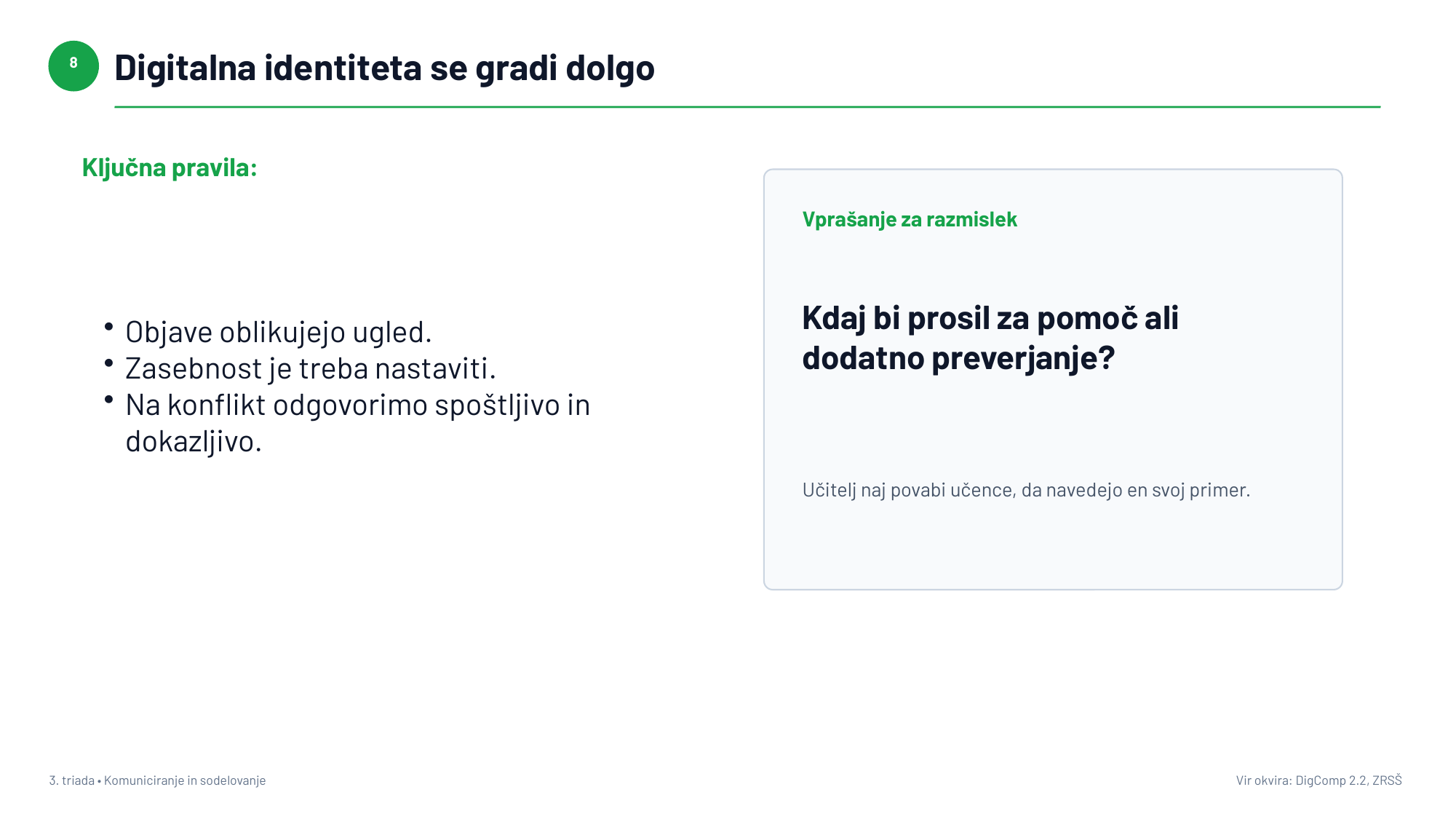

Digitalna identiteta se gradi dolgo

8

Ključna pravila:

Vprašanje za razmislek
Objave oblikujejo ugled.
Zasebnost je treba nastaviti.
Na konflikt odgovorimo spoštljivo in dokazljivo.
Kdaj bi prosil za pomoč ali dodatno preverjanje?
Učitelj naj povabi učence, da navedejo en svoj primer.
3. triada • Komuniciranje in sodelovanje
Vir okvira: DigComp 2.2, ZRSŠ